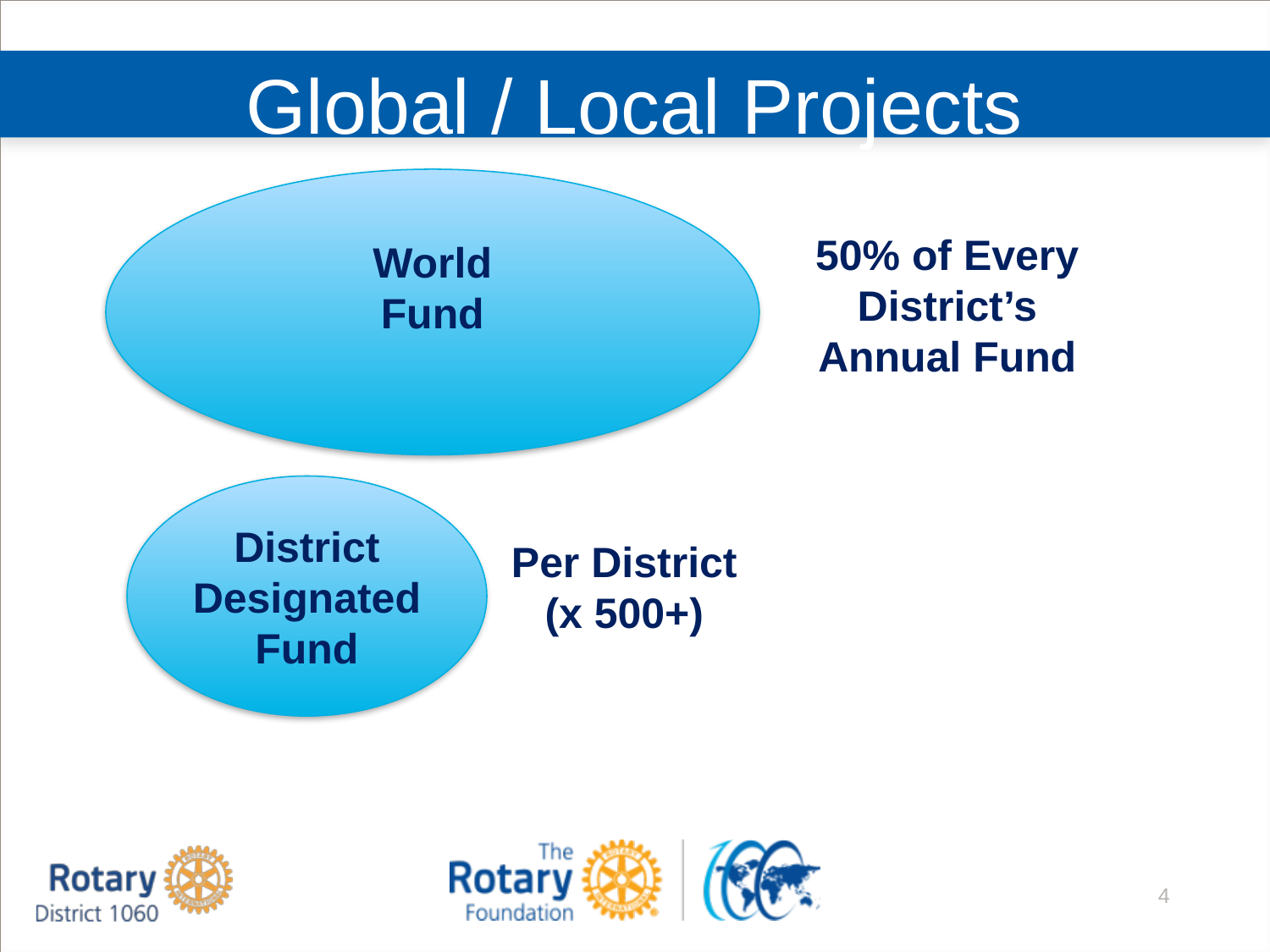

# Global / Local Projects
World
Fund

50% of Every District’s
Annual Fund
District
Designated
Fund
Per District
(x 500+)
4